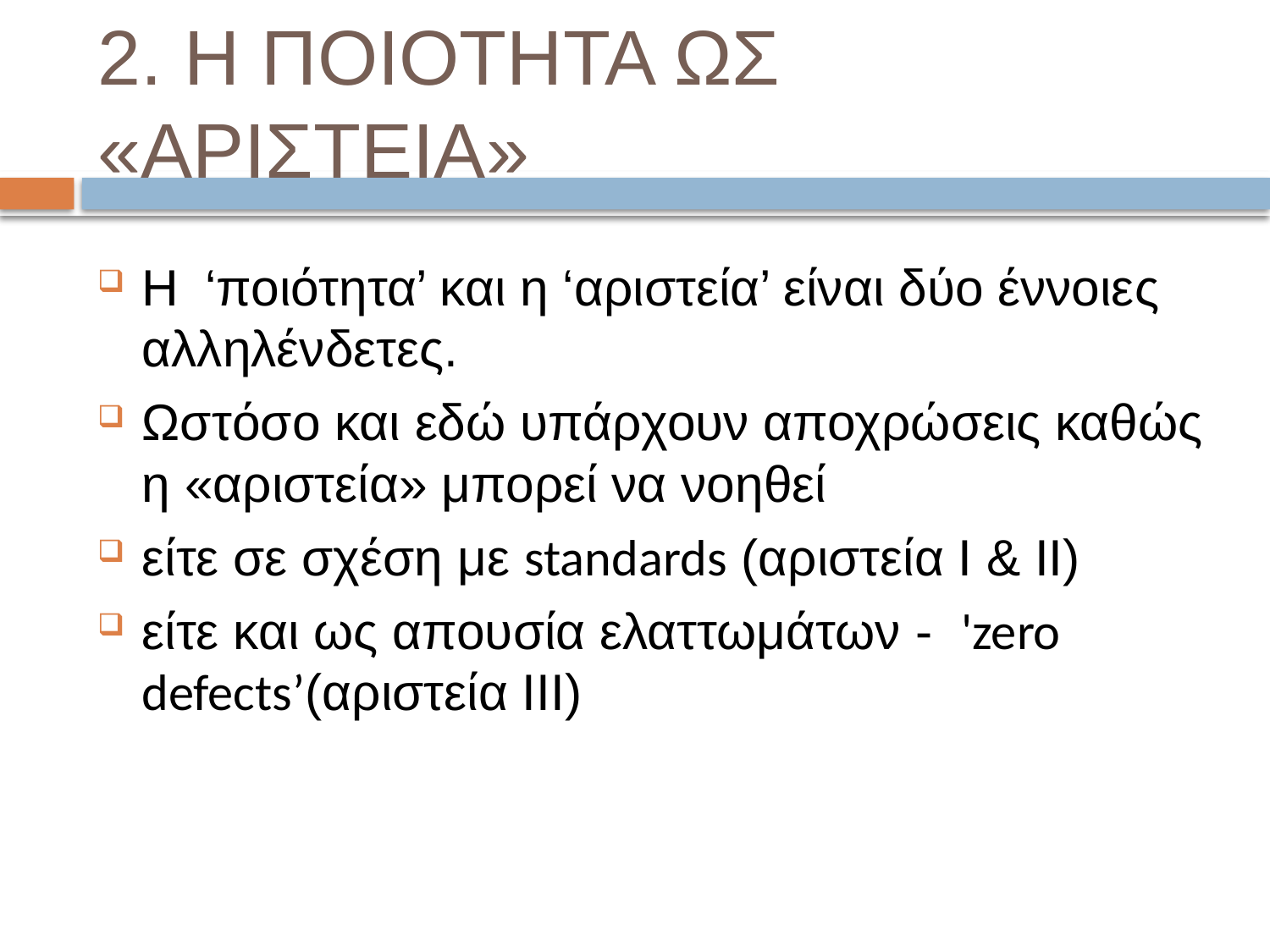

# 2. H ΠΟΙΟΤΗΤΑ ΩΣ «ΑΡΙΣΤΕΙΑ»
Η  ‘ποιότητα’ και η ‘αριστεία’ είναι δύο έννοιες αλληλένδετες.
Ωστόσο και εδώ υπάρχουν αποχρώσεις καθώς η «αριστεία» μπορεί να νοηθεί
είτε σε σχέση με standards (αριστεία Ι & ΙΙ)
είτε και ως απουσία ελαττωμάτων -  'zero defects’(αριστεία ΙΙΙ)